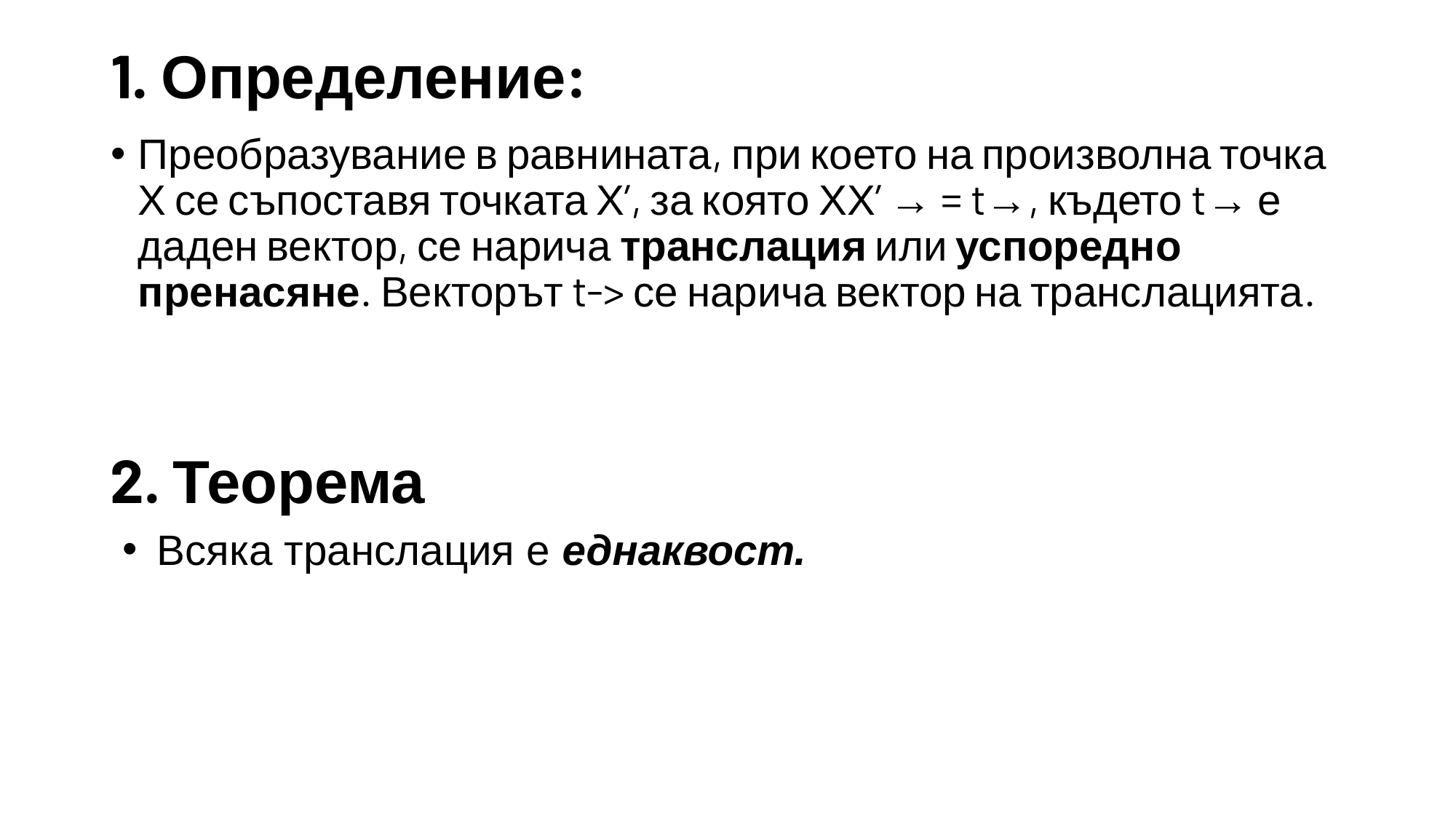

# 1. Определение:
Преобразувание в равнината, при което на произволна точка Х се съпоставя точката Х’, за която ХХ’ → = t→, където t→ е даден вектор, се нарича транслация или успоредно пренасяне. Векторът t-> се нарича вектор на транслацията.
2. Теорема
Всяка транслация е еднаквост.